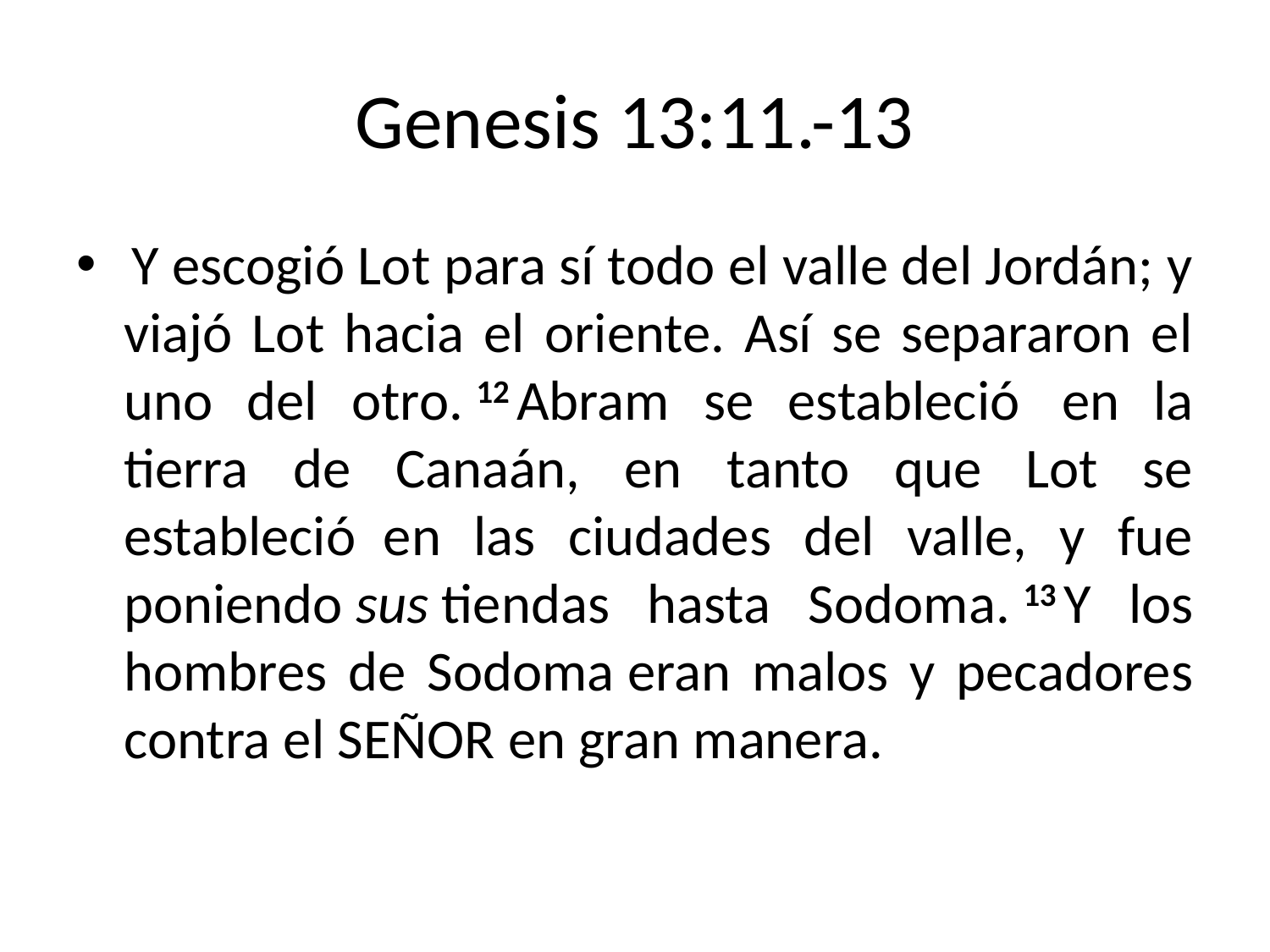

# Genesis 13:11.-13
 Y escogió Lot para sí todo el valle del Jordán; y viajó Lot hacia el oriente. Así se separaron el uno del otro. 12 Abram se estableció  en la tierra de Canaán, en tanto que Lot se estableció en las ciudades del valle, y fue poniendo sus tiendas hasta Sodoma. 13 Y los hombres de Sodoma eran malos y pecadores contra el Señor en gran manera.